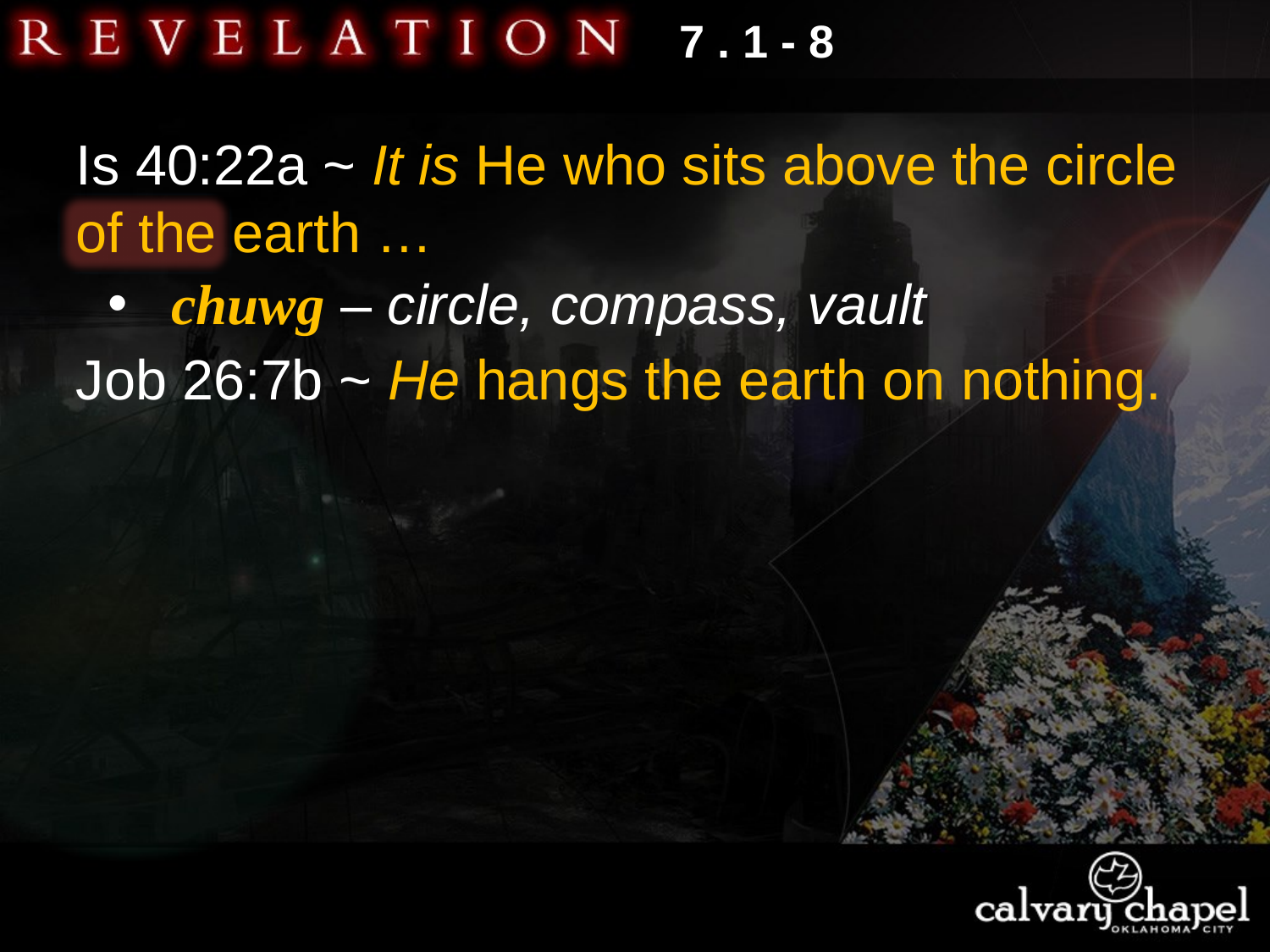

7 . 1 - 8
Is 40:22a ~ It is He who sits above the circle of the earth …

 chuwg – circle, compass, vault
Job 26:7b ~ He hangs the earth on nothing.